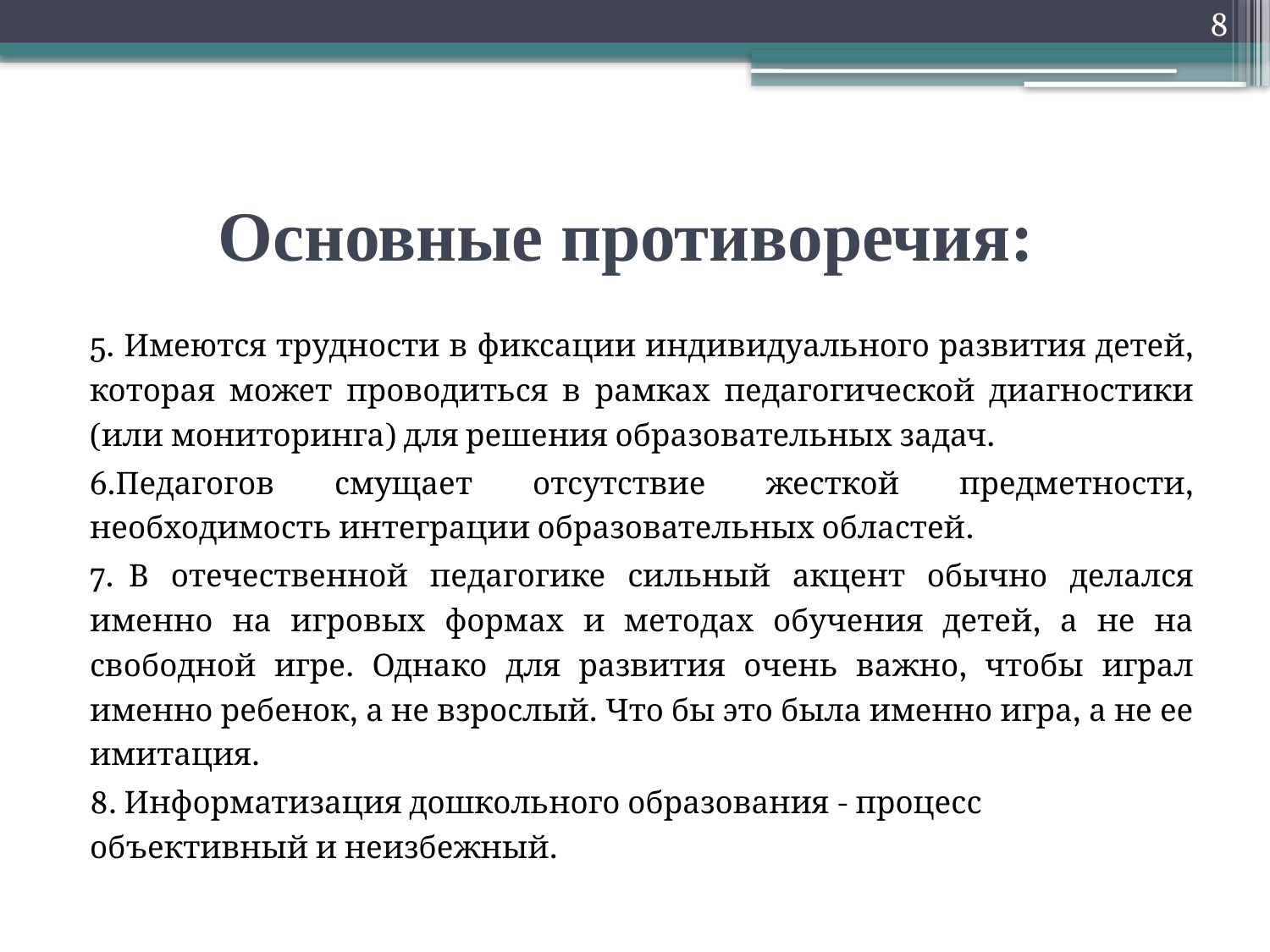

8
# Основные противоречия:
5. Имеются трудности в фиксации индивидуального развития детей, которая может проводиться в рамках педагогической диагностики (или мониторинга) для решения образовательных задач.
6.Педагогов смущает отсутствие жесткой предметности, необходимость интеграции образовательных областей.
7.  В отечественной педагогике сильный акцент обычно делался именно на игровых формах и методах обучения детей, а не на свободной игре. Однако для развития очень важно, чтобы играл именно ребенок, а не взрослый. Что бы это была именно игра, а не ее имитация.
8. Информатизация дошкольного образования - процесс объективный и неизбежный.